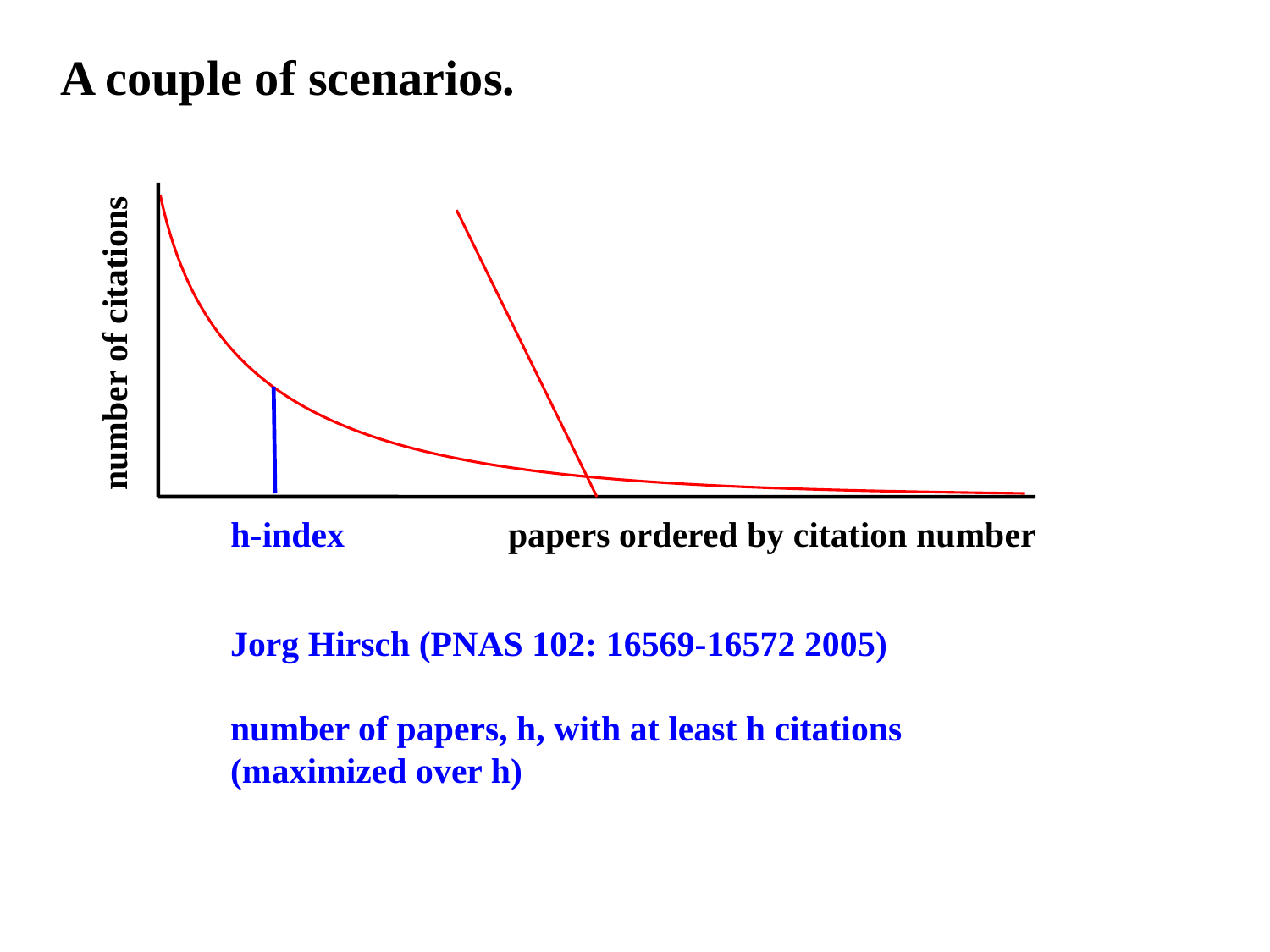

A couple of scenarios.

number of citations
h-index
papers ordered by citation number
Jorg Hirsch (PNAS 102: 16569-16572 2005)

number of papers, h, with at least h citations
(maximized over h)